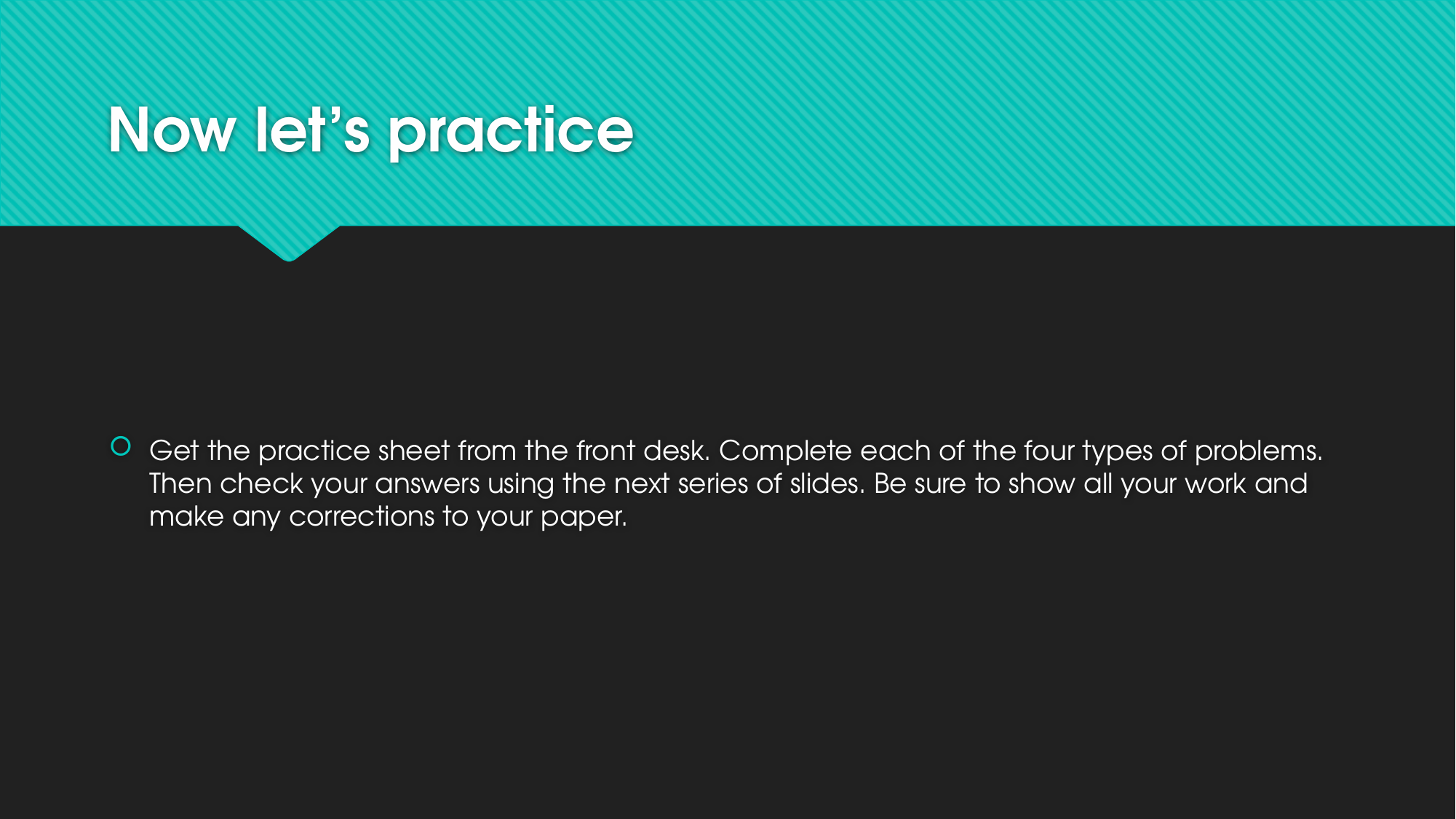

# Now let’s practice
Get the practice sheet from the front desk. Complete each of the four types of problems. Then check your answers using the next series of slides. Be sure to show all your work and make any corrections to your paper.